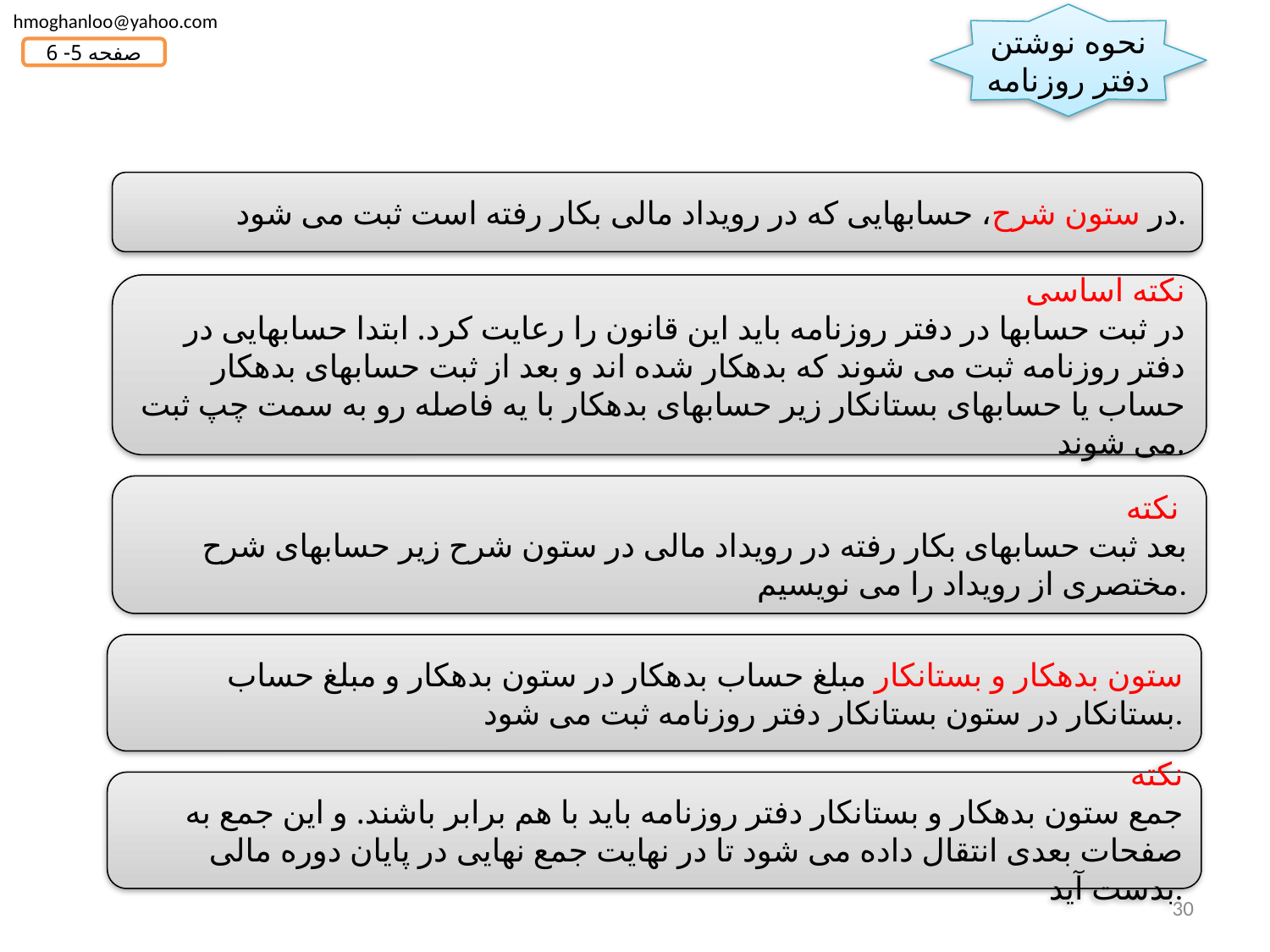

hmoghanloo@yahoo.com
نحوه نوشتن دفتر روزنامه
صفحه 5- 6
در ستون شرح، حسابهایی که در رویداد مالی بکار رفته است ثبت می شود.
نکته اساسی
در ثبت حسابها در دفتر روزنامه باید این قانون را رعایت کرد. ابتدا حسابهایی در دفتر روزنامه ثبت می شوند که بدهکار شده اند و بعد از ثبت حسابهای بدهکار حساب یا حسابهای بستانکار زیر حسابهای بدهکار با یه فاصله رو به سمت چپ ثبت می شوند.
نکته
بعد ثبت حسابهای بکار رفته در رویداد مالی در ستون شرح زیر حسابهای شرح مختصری از رویداد را می نویسیم.
ستون بدهکار و بستانکار مبلغ حساب بدهکار در ستون بدهکار و مبلغ حساب بستانکار در ستون بستانکار دفتر روزنامه ثبت می شود.
نکته
جمع ستون بدهکار و بستانکار دفتر روزنامه باید با هم برابر باشند. و این جمع به صفحات بعدی انتقال داده می شود تا در نهایت جمع نهایی در پایان دوره مالی بدست آید.
30